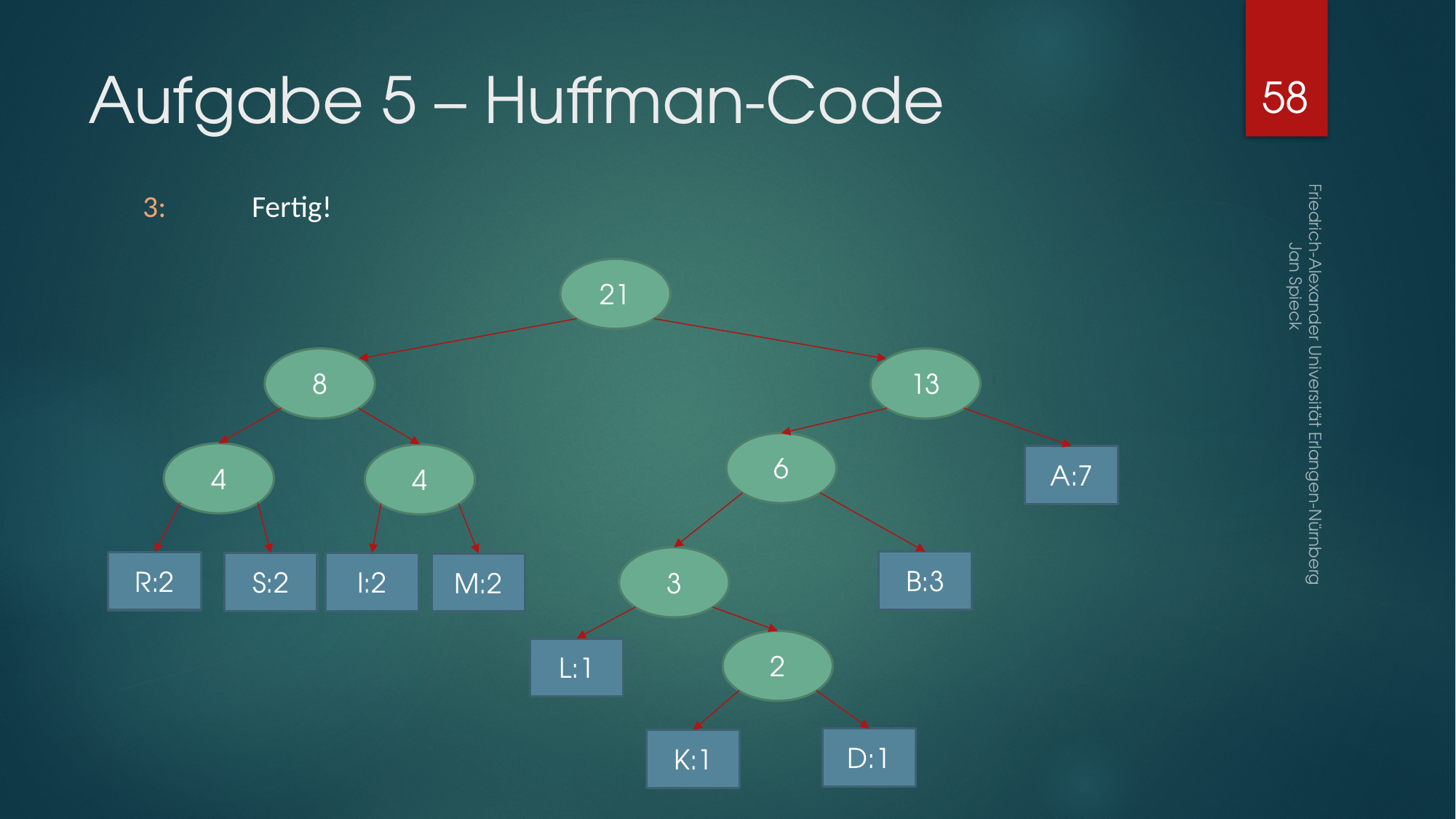

58
# Aufgabe 5 – Huffman-Code
3:	Fertig!

21
8
13
Friedrich-Alexander Universität Erlangen-Nürnberg                      Jan Spieck
6
4
4
A:7
3
B:3
R:2
S:2
I:2
M:2
2
L:1
D:1
K:1